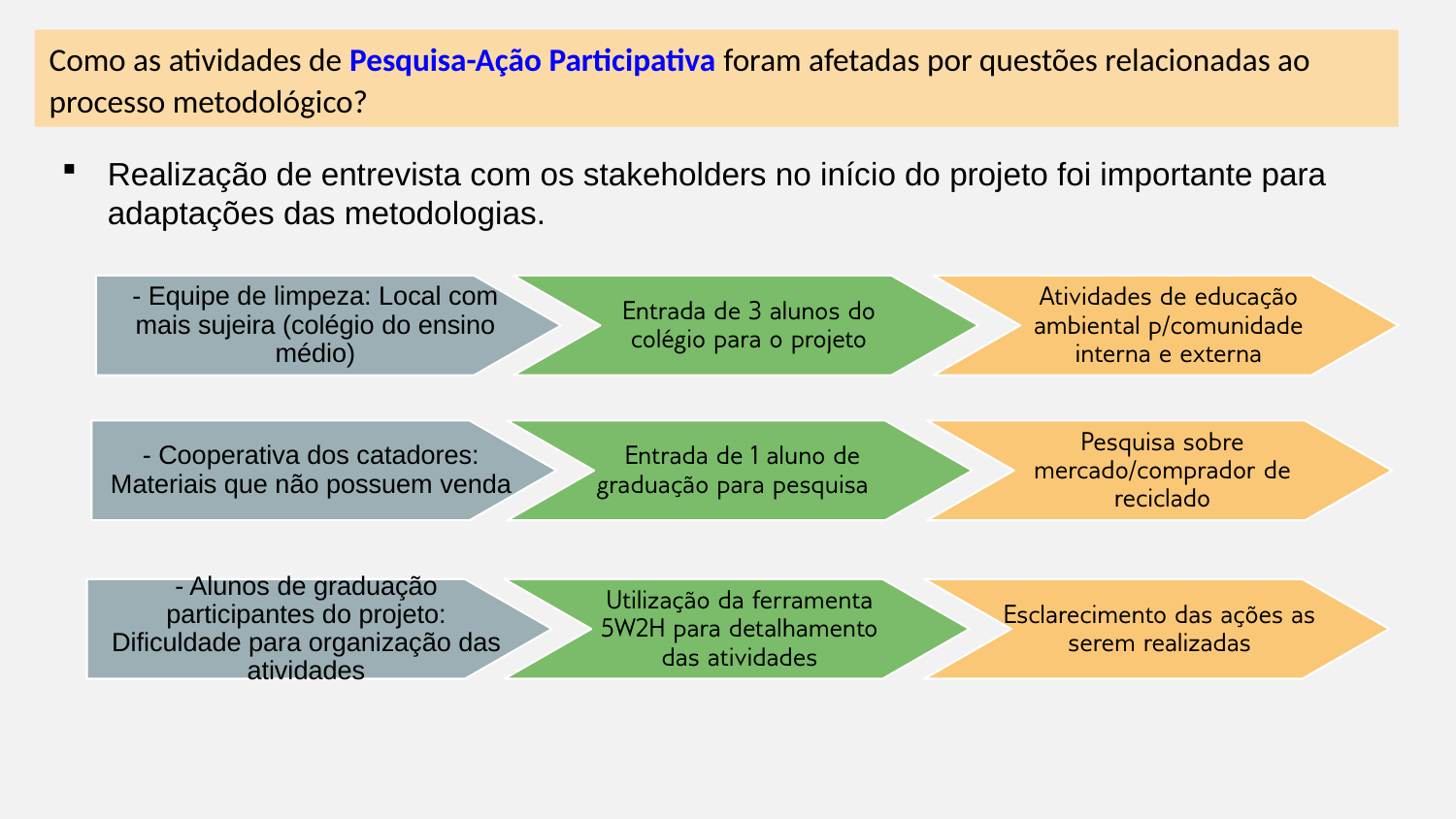

Como as atividades de Pesquisa-Ação Participativa foram afetadas por questões relacionadas ao processo metodológico?
Realização de entrevista com os stakeholders no início do projeto foi importante para adaptações das metodologias.
- Equipe de limpeza: Local com mais sujeira (colégio do ensino médio)
Entrada de 3 alunos do colégio para o projeto
Atividades de educação ambiental p/comunidade interna e externa
- Cooperativa dos catadores: Materiais que não possuem venda
Entrada de 1 aluno de graduação para pesquisa
Pesquisa sobre mercado/comprador de reciclado
- Alunos de graduação participantes do projeto: Dificuldade para organização das atividades
Utilização da ferramenta 5W2H para detalhamento das atividades
Esclarecimento das ações as serem realizadas